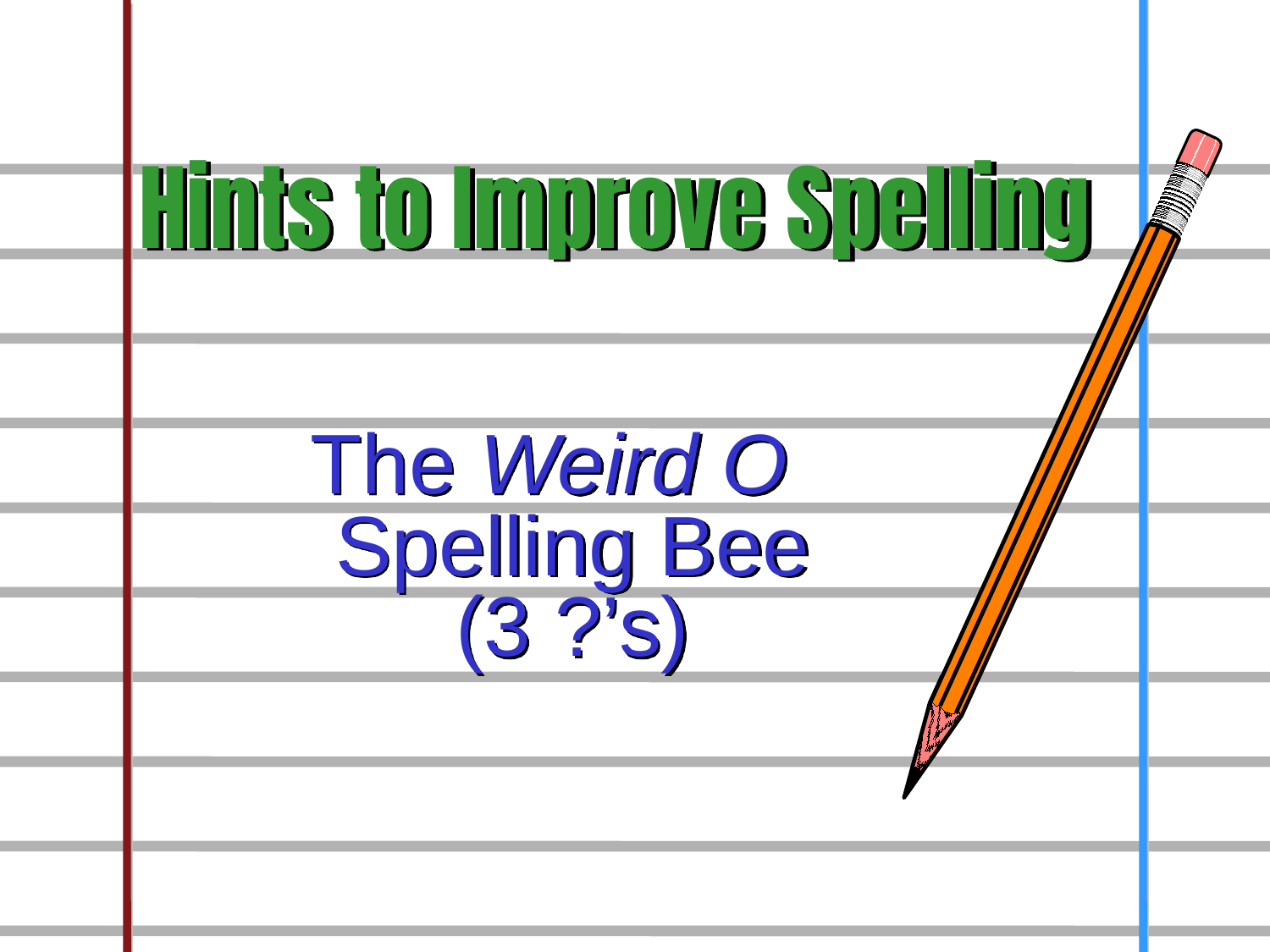

Hints to Improve Spelling

The Weird O
Spelling Bee
(3 ?’s)